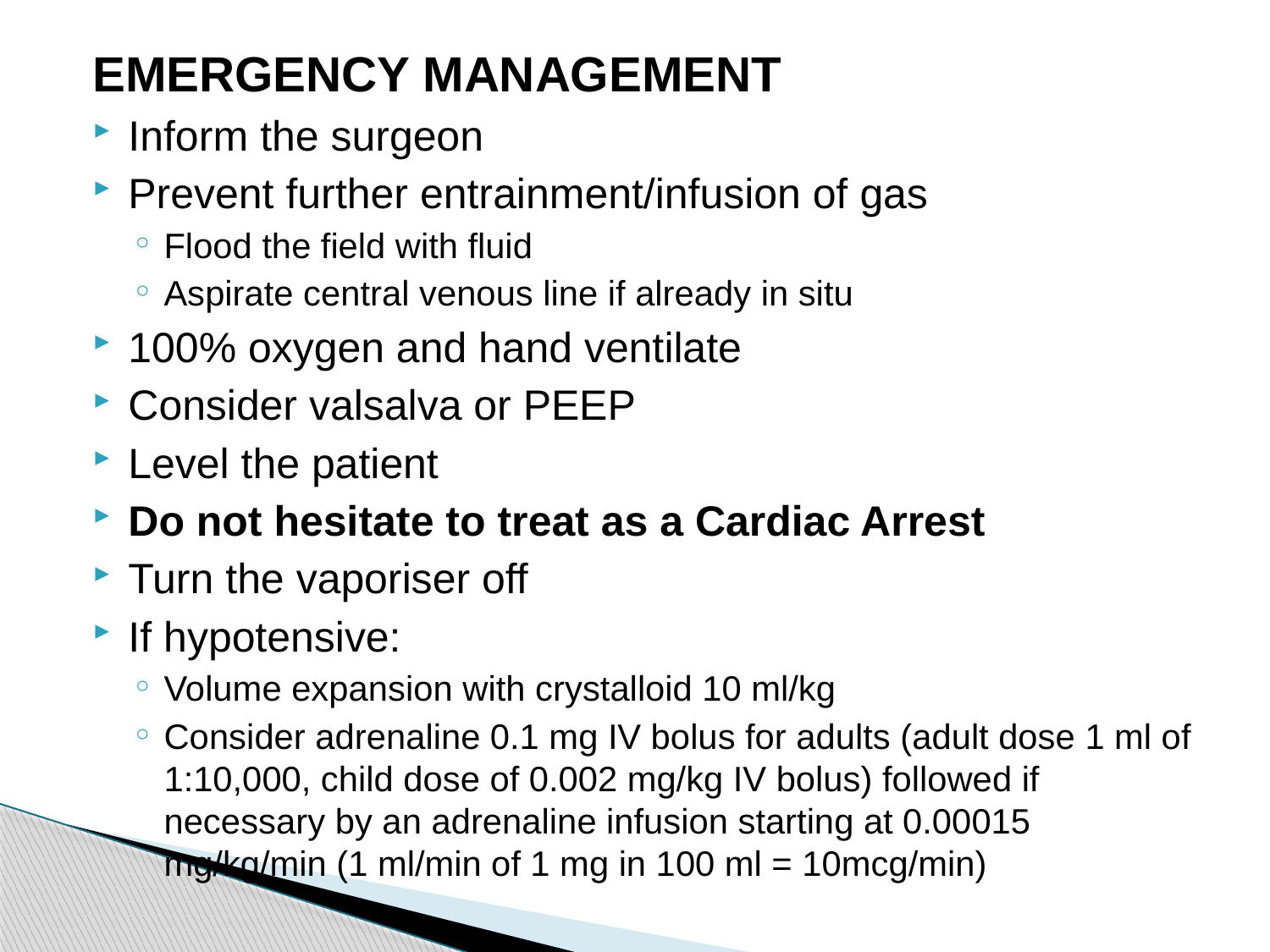

EMERGENCY MANAGEMENT
Inform the surgeon
Prevent further entrainment/infusion of gas
Flood the field with fluid
Aspirate central venous line if already in situ
100% oxygen and hand ventilate
Consider valsalva or PEEP
Level the patient
Do not hesitate to treat as a Cardiac Arrest
Turn the vaporiser off
If hypotensive:
Volume expansion with crystalloid 10 ml/kg
Consider adrenaline 0.1 mg IV bolus for adults (adult dose 1 ml of 1:10,000, child dose of 0.002 mg/kg IV bolus) followed if necessary by an adrenaline infusion starting at 0.00015 mg/kg/min (1 ml/min of 1 mg in 100 ml = 10mcg/min)